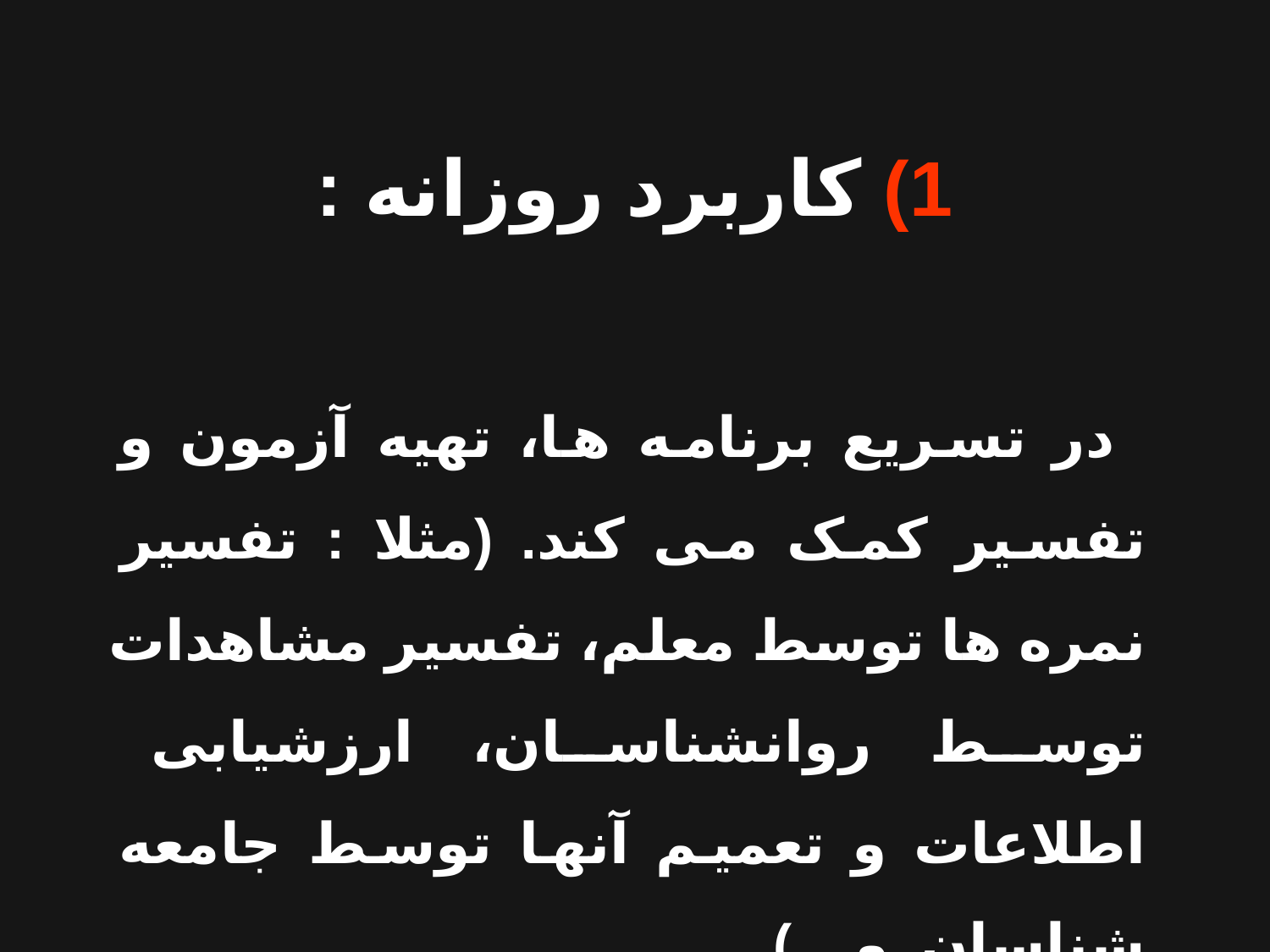

1) کاربرد روزانه :
   در تسریع برنامه ها، تهیه آزمون و تفسیر کمک می کند. (مثلا : تفسیر نمره ها توسط معلم، تفسیر مشاهدات توسط روانشناسان، ارزشیابی اطلاعات و تعمیم آنها توسط جامعه شناسان  و ...)